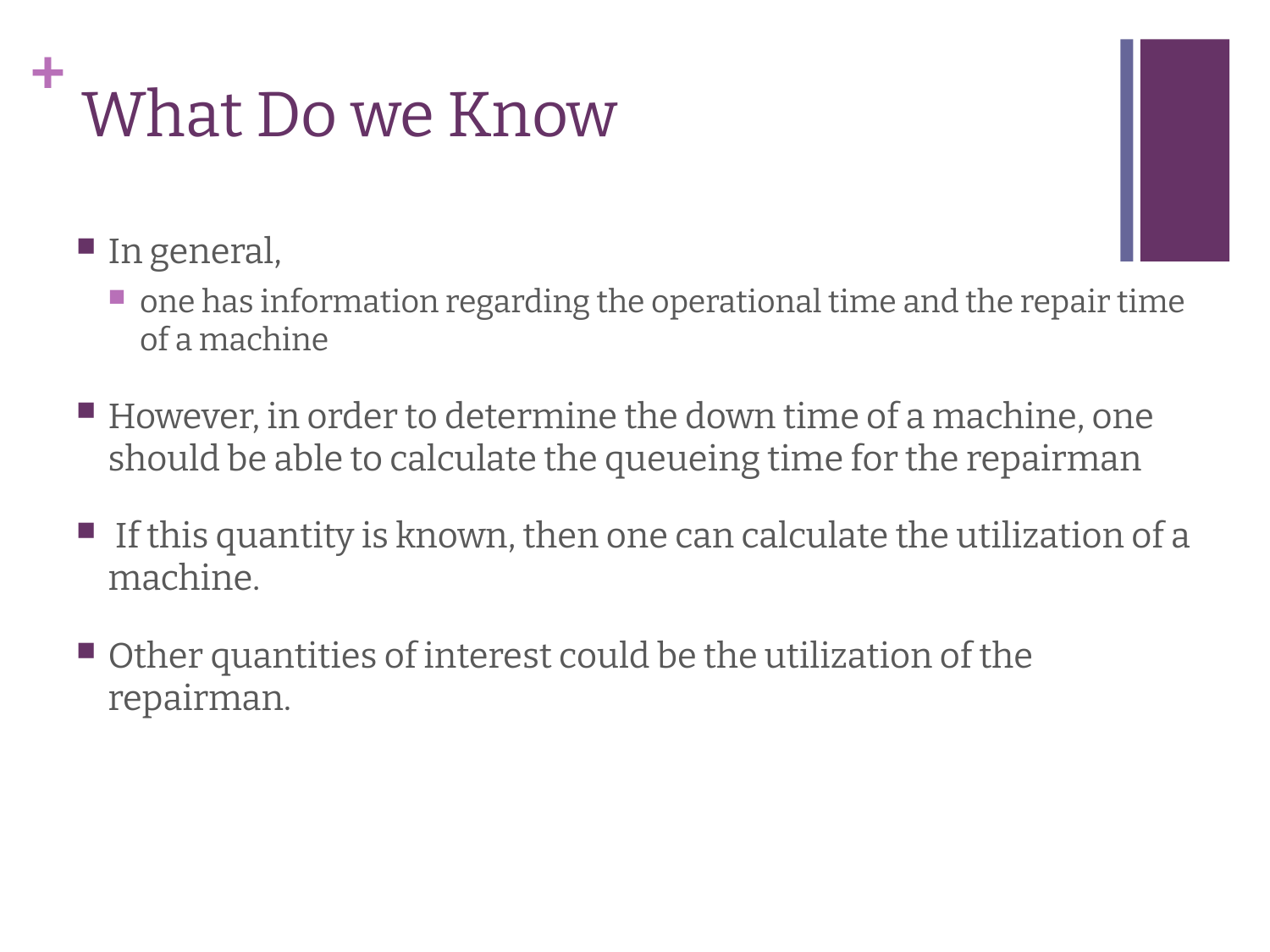

# What Do we Know
In general,
one has information regarding the operational time and the repair time of a machine
However, in order to determine the down time of a machine, one should be able to calculate the queueing time for the repairman
 If this quantity is known, then one can calculate the utilization of a machine.
Other quantities of interest could be the utilization of the repairman.